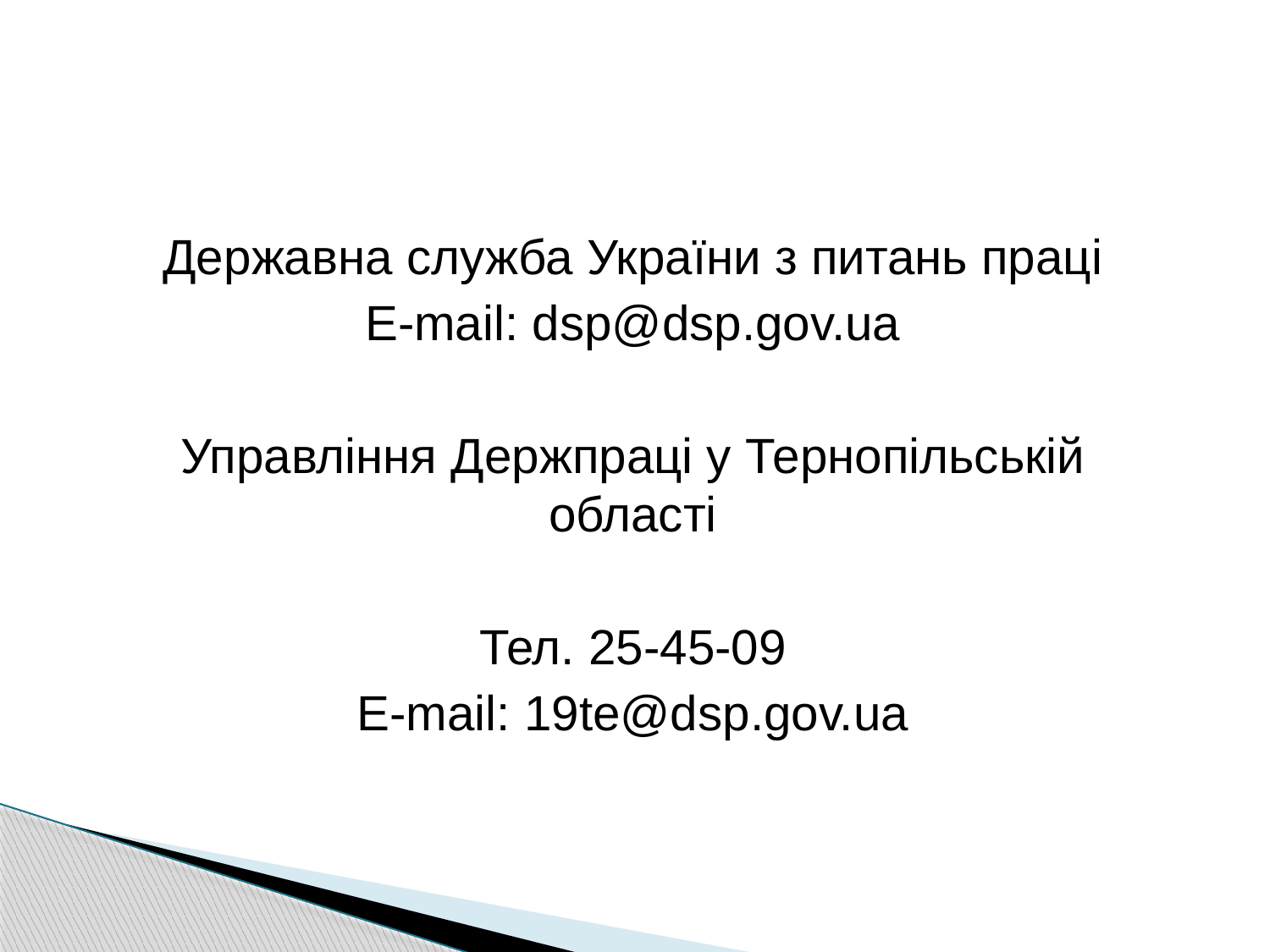

Державна служба України з питань праці
E-mail: dsp@dsp.gov.ua

Управління Держпраці у Тернопільській області

Тел. 25-45-09
E-mail: 19te@dsp.gov.ua